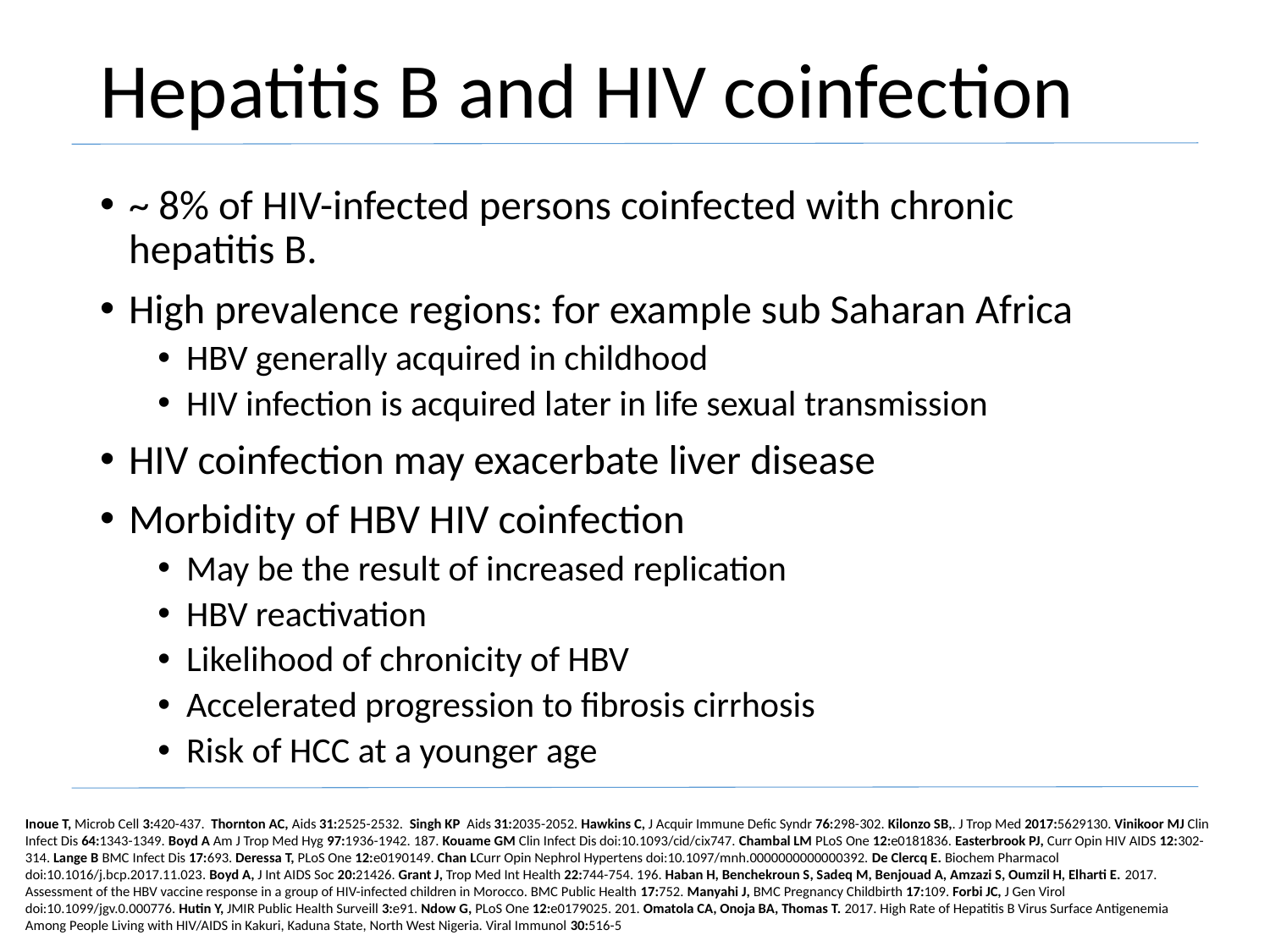

# Hepatitis B and HIV coinfection
~ 8% of HIV-infected persons coinfected with chronic hepatitis B.
High prevalence regions: for example sub Saharan Africa
HBV generally acquired in childhood
HIV infection is acquired later in life sexual transmission
HIV coinfection may exacerbate liver disease
Morbidity of HBV HIV coinfection
May be the result of increased replication
HBV reactivation
Likelihood of chronicity of HBV
Accelerated progression to fibrosis cirrhosis
Risk of HCC at a younger age

Inoue T, Microb Cell 3:420-437.  Thornton AC, Aids 31:2525-2532.  Singh KP  Aids 31:2035-2052. Hawkins C, J Acquir Immune Defic Syndr 76:298-302. Kilonzo SB,. J Trop Med 2017:5629130. Vinikoor MJ Clin Infect Dis 64:1343-1349. Boyd A Am J Trop Med Hyg 97:1936-1942. 187. Kouame GM Clin Infect Dis doi:10.1093/cid/cix747. Chambal LM PLoS One 12:e0181836. Easterbrook PJ, Curr Opin HIV AIDS 12:302-314. Lange B BMC Infect Dis 17:693. Deressa T, PLoS One 12:e0190149. Chan LCurr Opin Nephrol Hypertens doi:10.1097/mnh.0000000000000392. De Clercq E. Biochem Pharmacol doi:10.1016/j.bcp.2017.11.023. Boyd A, J Int AIDS Soc 20:21426. Grant J, Trop Med Int Health 22:744-754. 196. Haban H, Benchekroun S, Sadeq M, Benjouad A, Amzazi S, Oumzil H, Elharti E. 2017. Assessment of the HBV vaccine response in a group of HIV-infected children in Morocco. BMC Public Health 17:752. Manyahi J, BMC Pregnancy Childbirth 17:109. Forbi JC, J Gen Virol doi:10.1099/jgv.0.000776. Hutin Y, JMIR Public Health Surveill 3:e91. Ndow G, PLoS One 12:e0179025. 201. Omatola CA, Onoja BA, Thomas T. 2017. High Rate of Hepatitis B Virus Surface Antigenemia Among People Living with HIV/AIDS in Kakuri, Kaduna State, North West Nigeria. Viral Immunol 30:516-5